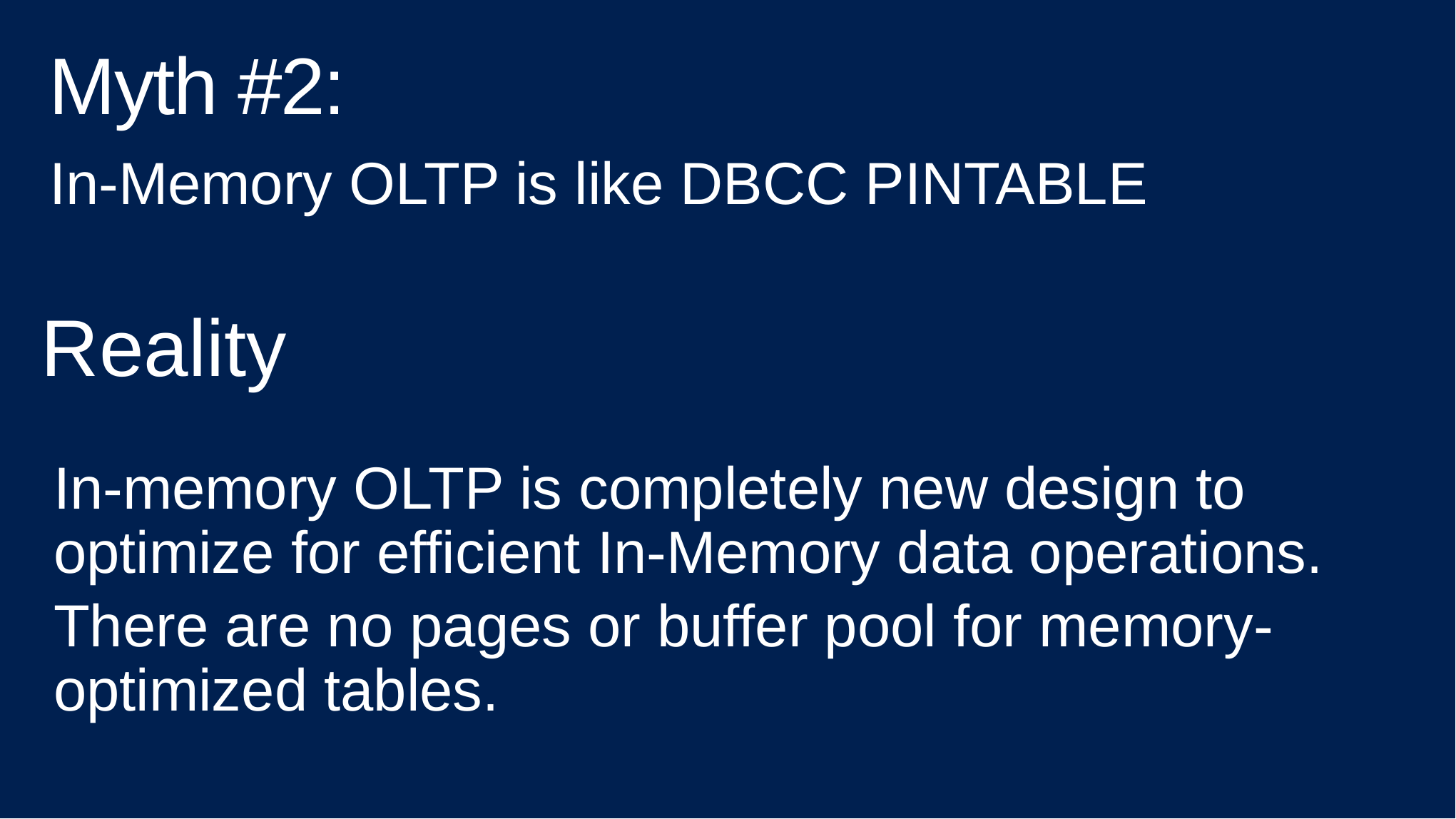

# Myth #2:
In-Memory OLTP is like DBCC PINTABLE
Reality
In-memory OLTP is completely new design to optimize for efficient In-Memory data operations.
There are no pages or buffer pool for memory-optimized tables.